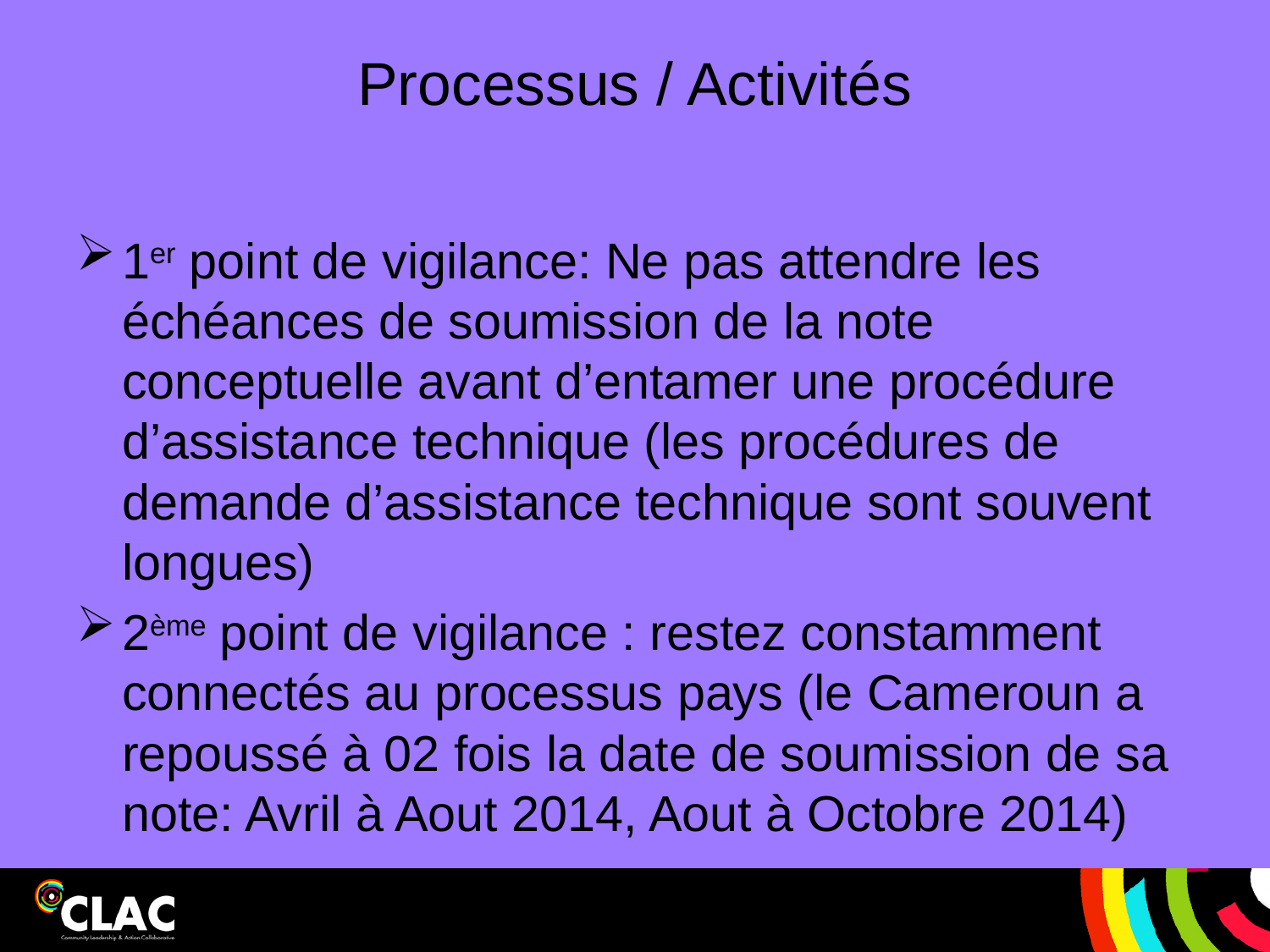

# Processus / Activités
1er point de vigilance: Ne pas attendre les échéances de soumission de la note conceptuelle avant d’entamer une procédure d’assistance technique (les procédures de demande d’assistance technique sont souvent longues)
2ème point de vigilance : restez constamment connectés au processus pays (le Cameroun a repoussé à 02 fois la date de soumission de sa note: Avril à Aout 2014, Aout à Octobre 2014)